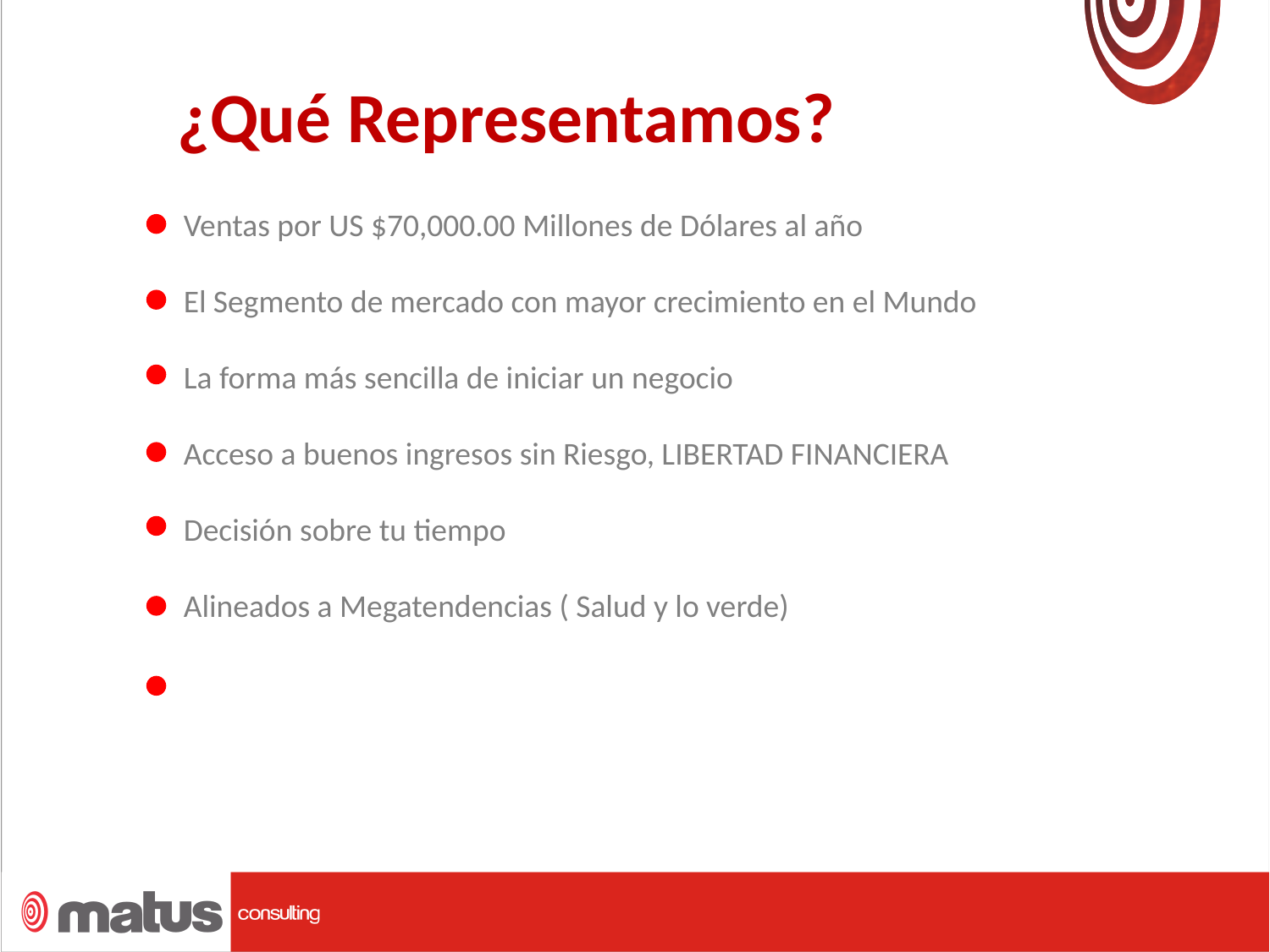

¿Qué Representamos?

Ventas por US $70,000.00 Millones de Dólares al año

El Segmento de mercado con mayor crecimiento en el Mundo

La forma más sencilla de iniciar un negocio

Acceso a buenos ingresos sin Riesgo, LIBERTAD FINANCIERA
Decisión sobre tu tiempo

Alineados a Megatendencias ( Salud y lo verde)